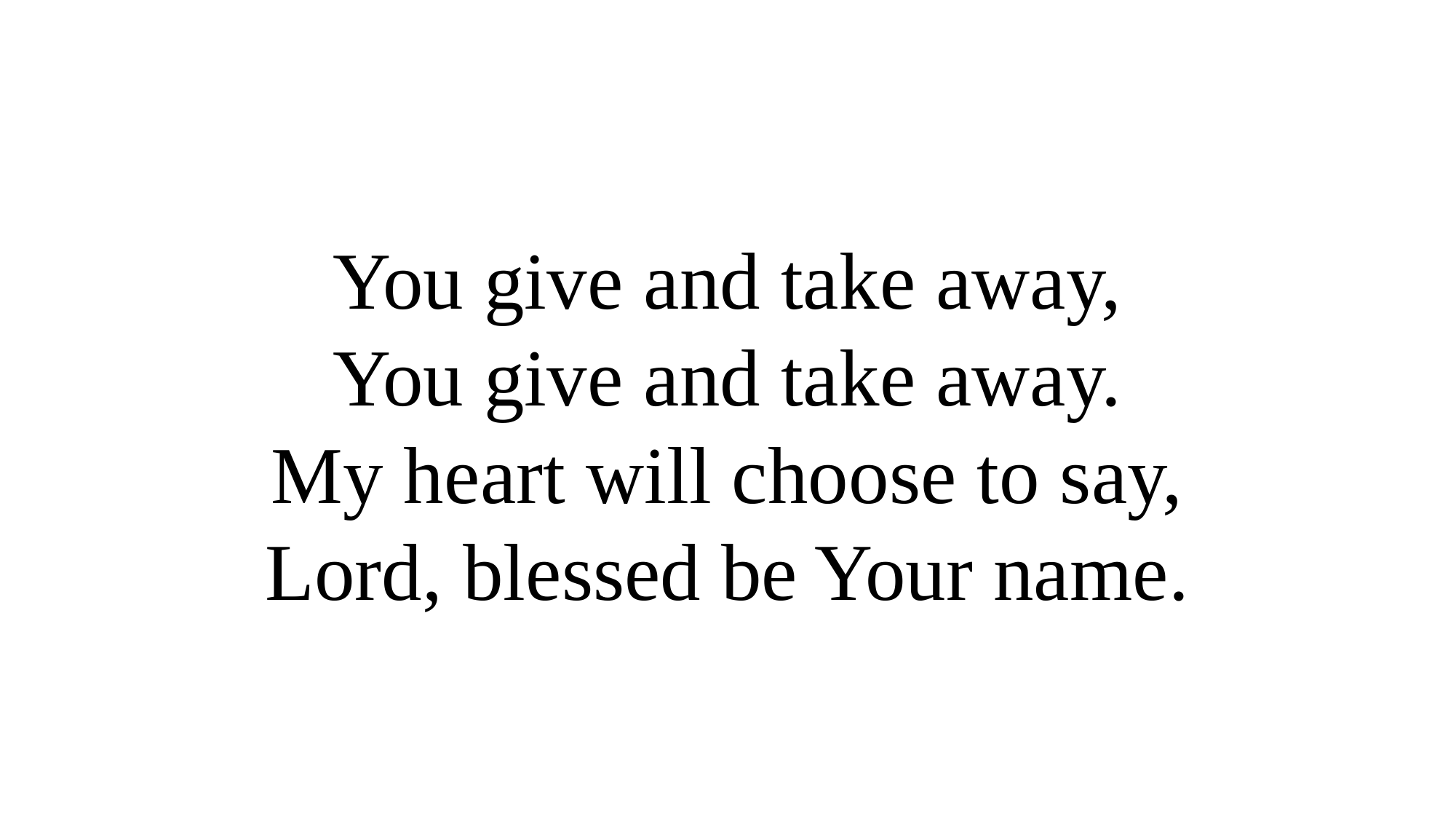

You give and take away,
You give and take away.
My heart will choose to say,
Lord, blessed be Your name.